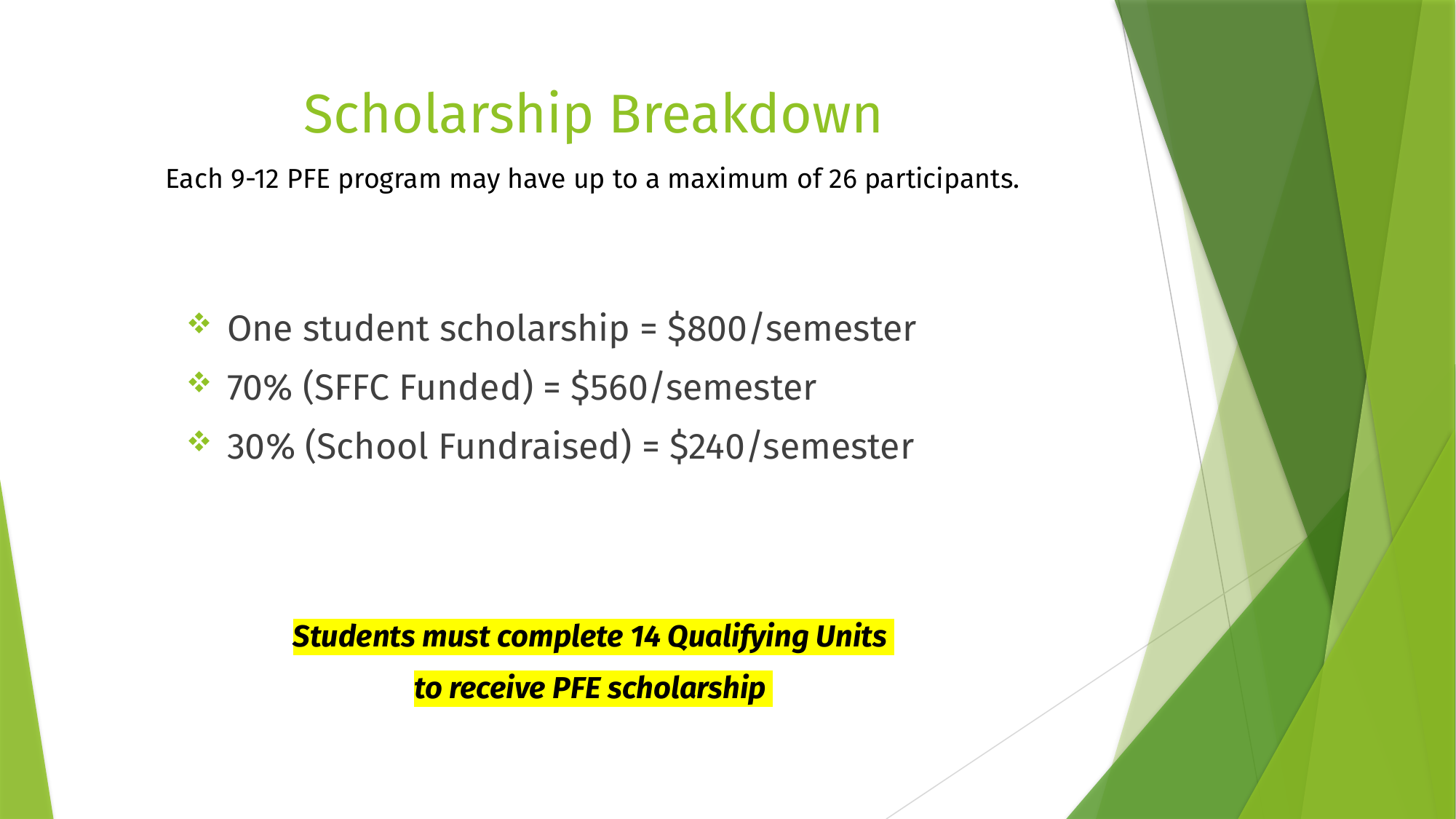

# Scholarship Breakdown
Each 9-12 PFE program may have up to a maximum of 26 participants.
One student scholarship = $800/semester
70% (SFFC Funded) = $560/semester
30% (School Fundraised) = $240/semester

Students must complete 14 Qualifying Units
to receive PFE scholarship